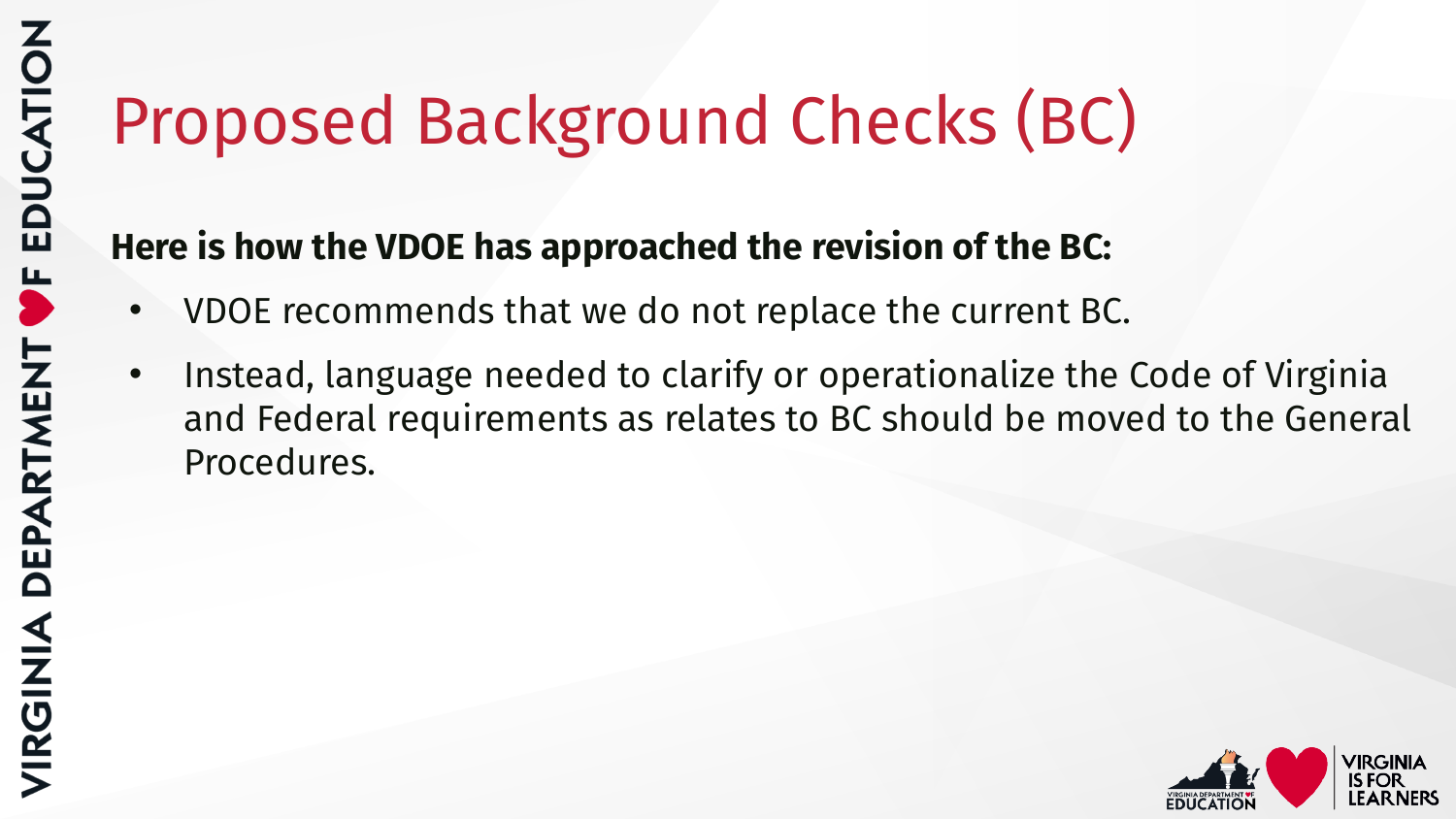

# Proposed Background Checks (BC)
Here is how the VDOE has approached the revision of the BC:
VDOE recommends that we do not replace the current BC.
Instead, language needed to clarify or operationalize the Code of Virginia and Federal requirements as relates to BC should be moved to the General Procedures.